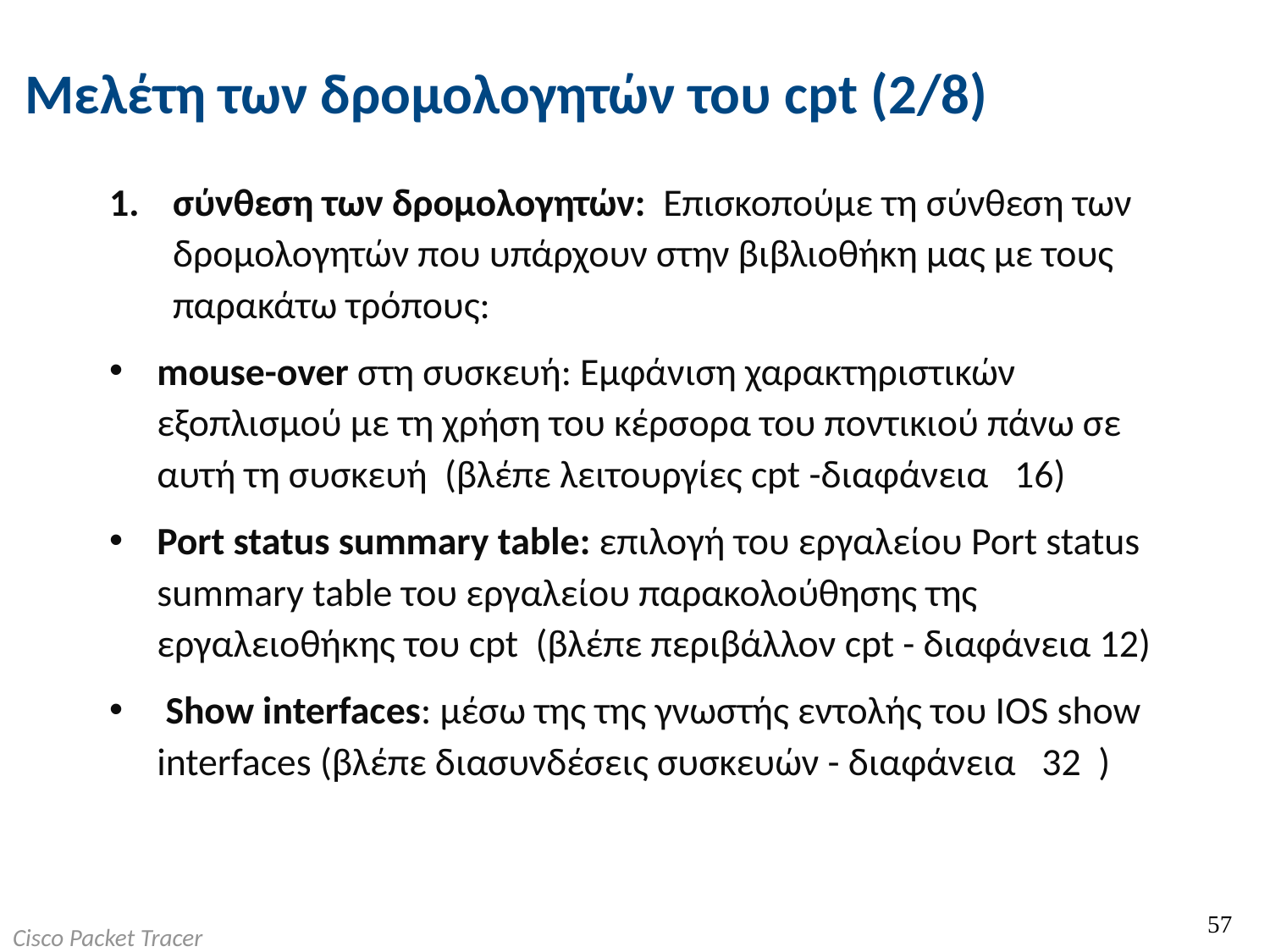

# Μελέτη των δρομολογητών του cpt (2/8)
σύνθεση των δρομολογητών:  Επισκοπούμε τη σύνθεση των δρομολογητών που υπάρχουν στην βιβλιοθήκη μας με τους παρακάτω τρόπους:
mouse-over στη συσκευή: Εμφάνιση χαρακτηριστικών εξοπλισμού με τη χρήση του κέρσορα του ποντικιού πάνω σε αυτή τη συσκευή  (βλέπε λειτουργίες cpt -διαφάνεια   16)
Port status summary table: επιλογή του εργαλείου Port status summary table του εργαλείου παρακολούθησης της εργαλειοθήκης του cpt  (βλέπε περιβάλλον cpt - διαφάνεια 12)
 Show interfaces: μέσω της της γνωστής εντολής του IOS show interfaces (βλέπε διασυνδέσεις συσκευών - διαφάνεια   32  )

57
Cisco Packet Tracer